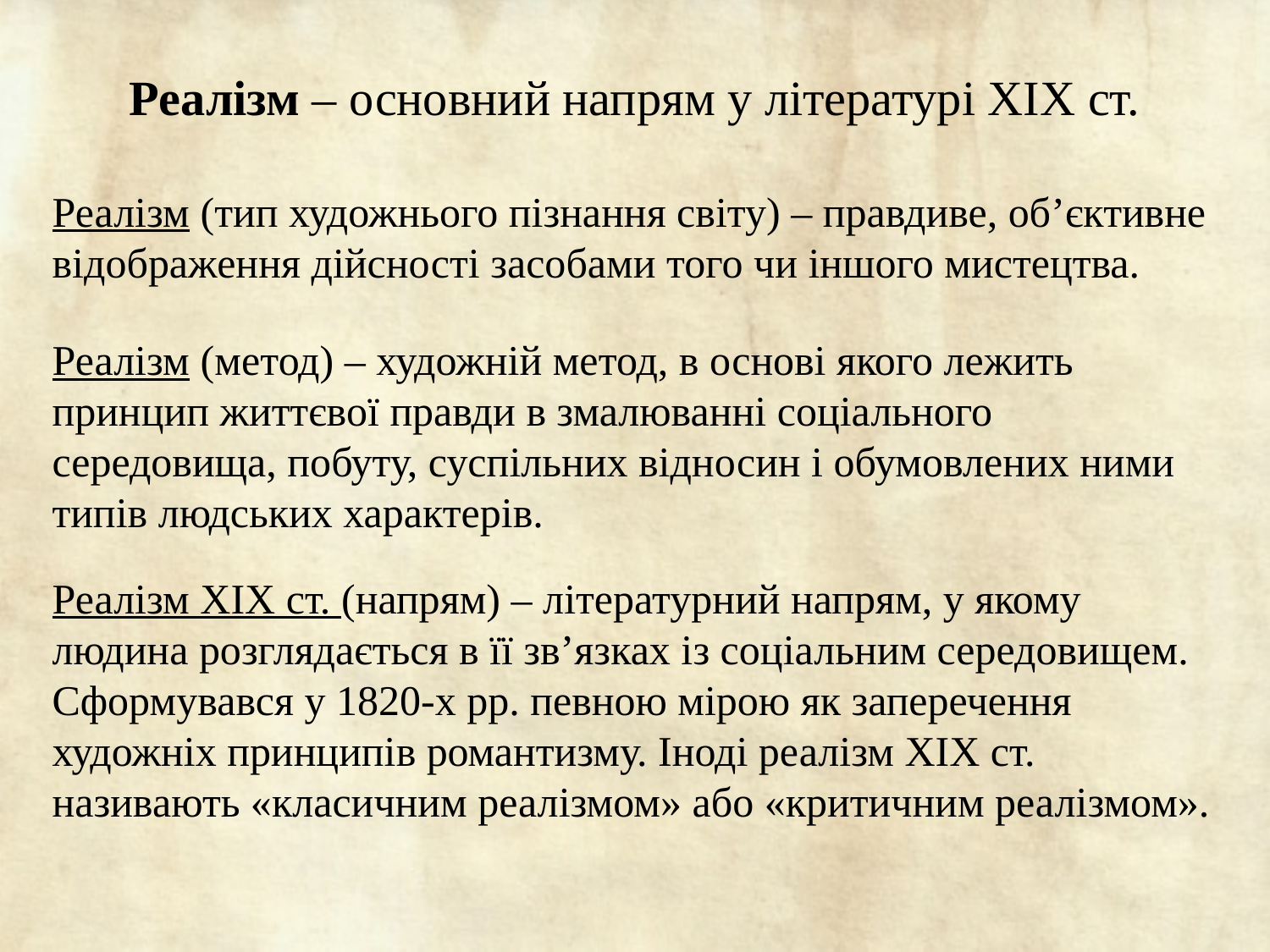

Реалізм – основний напрям у літературі ХІХ ст.
Реалізм (тип художнього пізнання світу) – правдиве, об’єктивне відображення дійсності засобами того чи іншого мистецтва.
Реалізм (метод) – художній метод, в основі якого лежить принцип життєвої правди в змалюванні соціального середовища, побуту, суспільних відносин і обумовлених ними типів людських характерів.
Реалізм ХІХ ст. (напрям) – літературний напрям, у якому людина розглядається в її зв’язках із соціальним середовищем. Сформувався у 1820-х рр. певною мірою як заперечення художніх принципів романтизму. Іноді реалізм ХІХ ст. називають «класичним реалізмом» або «критичним реалізмом».